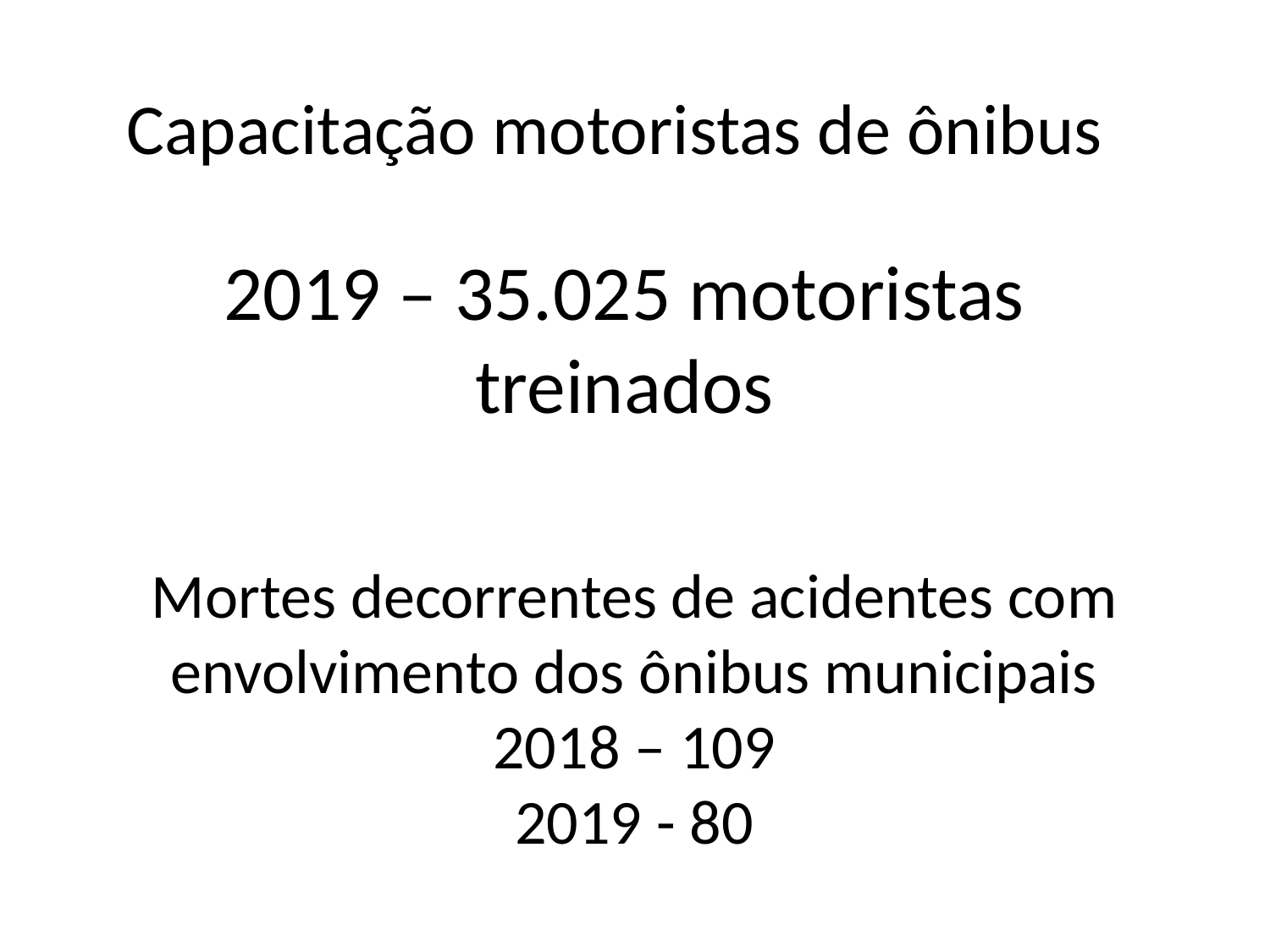

# Capacitação motoristas de ônibus
2019 – 35.025 motoristas treinados
Mortes decorrentes de acidentes com envolvimento dos ônibus municipais
2018 – 109
2019 - 80